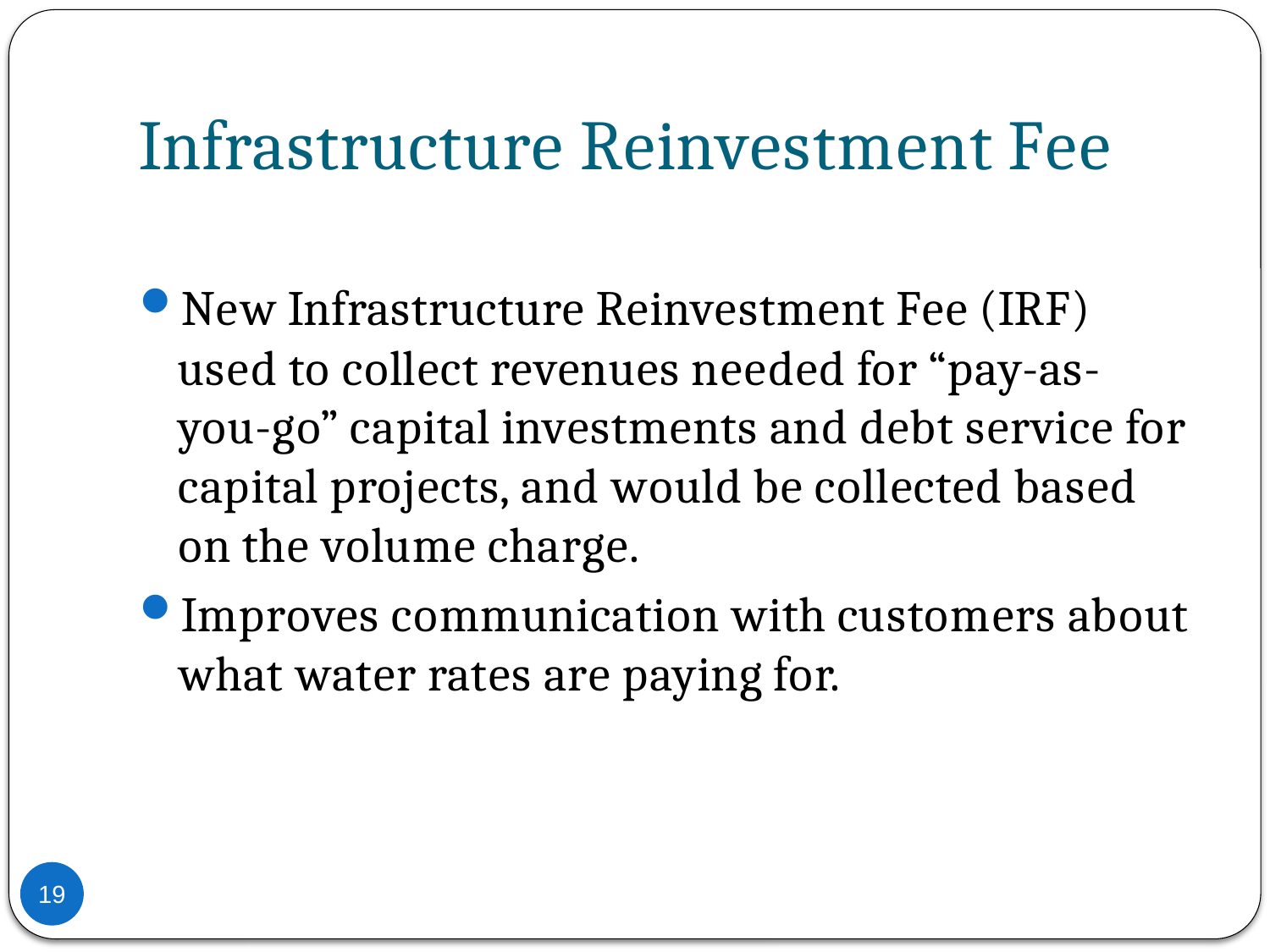

# Infrastructure Reinvestment Fee

New Infrastructure Reinvestment Fee (IRF) used to collect revenues needed for “pay-as-you-go” capital investments and debt service for capital projects, and would be collected based on the volume charge.
Improves communication with customers about what water rates are paying for.
19